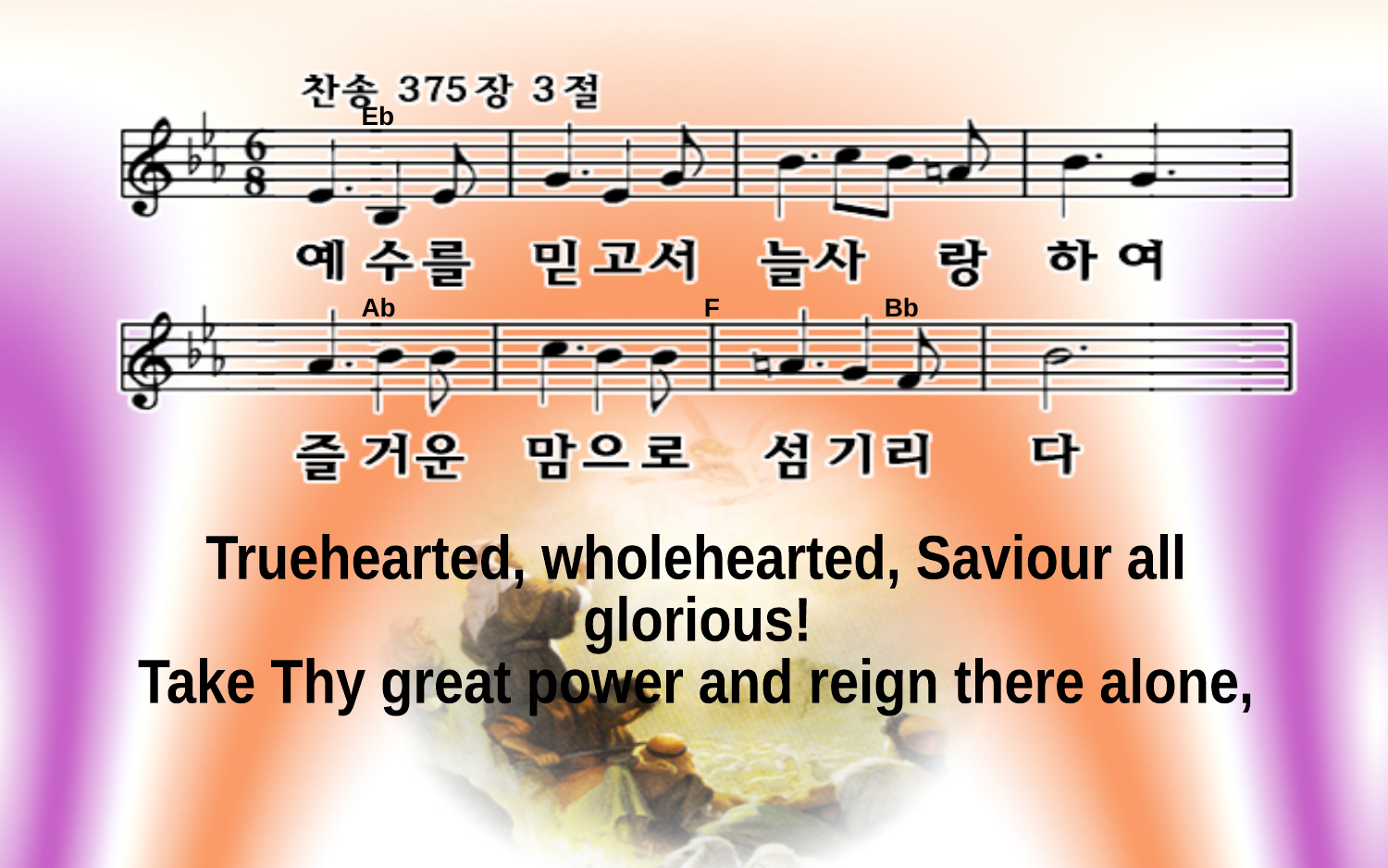

Eb
Ab                                           F                       Bb
Truehearted, wholehearted, Saviour all
glorious!
Take Thy great power and reign there alone,